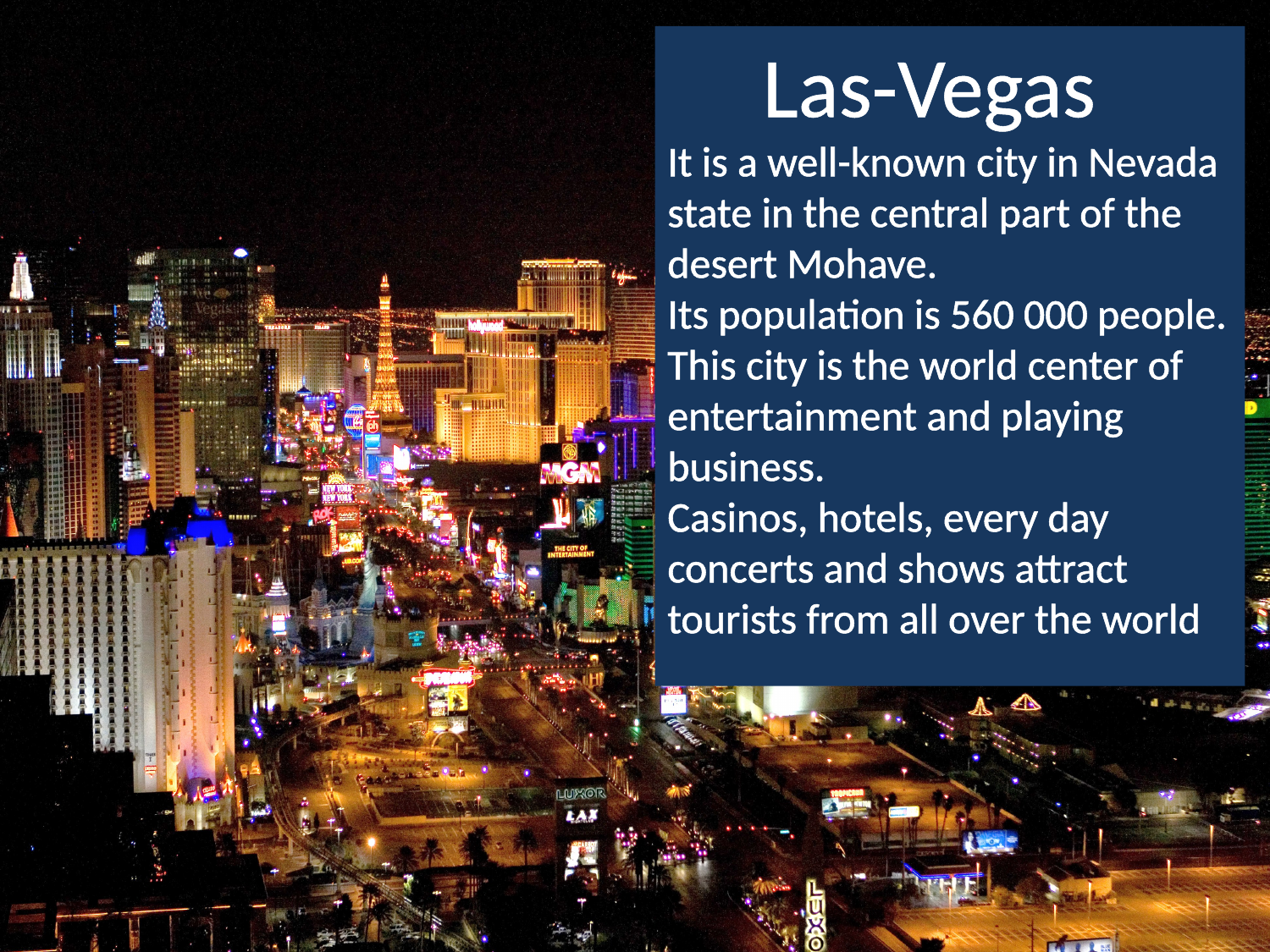

Las-Vegas
It is a well-known city in Nevada state in the central part of the desert Mohave.
Its population is 560 000 people.
This city is the world center of entertainment and playing business.
Casinos, hotels, every day concerts and shows attract tourists from all over the world